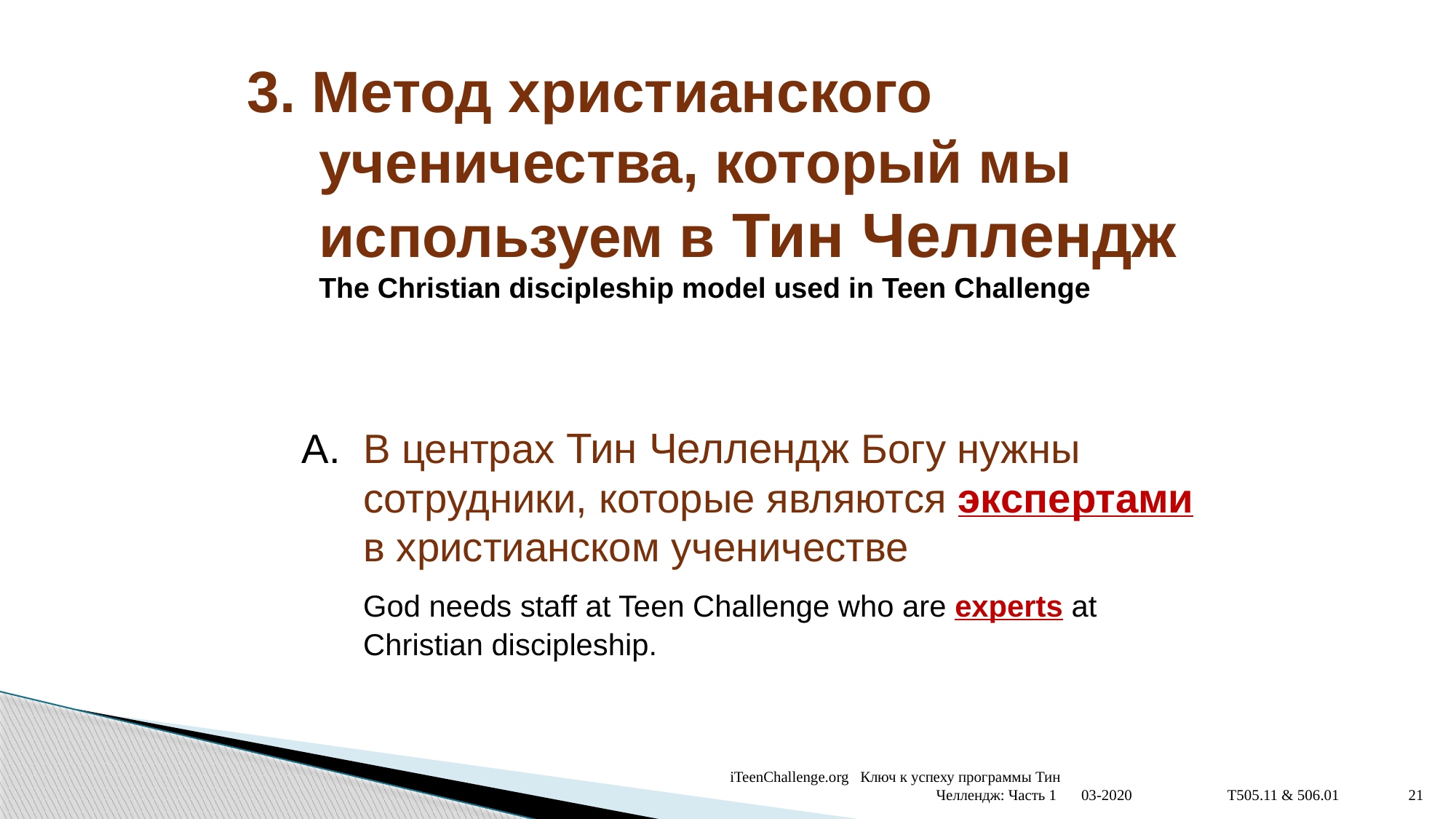

# 3. Метод христианского ученичества, который мы используем в Тин Челлендж The Christian discipleship model used in Teen Challenge

В центрах Тин Челлендж Богу нужны сотрудники, которые являются экспертами в христианском ученичестве
	God needs staff at Teen Challenge who are experts at Christian discipleship.

03-2020                         T505.11 & 506.01
iTeenChallenge.org   Ключ к успеху программы Тин Челлендж: Часть 1
21